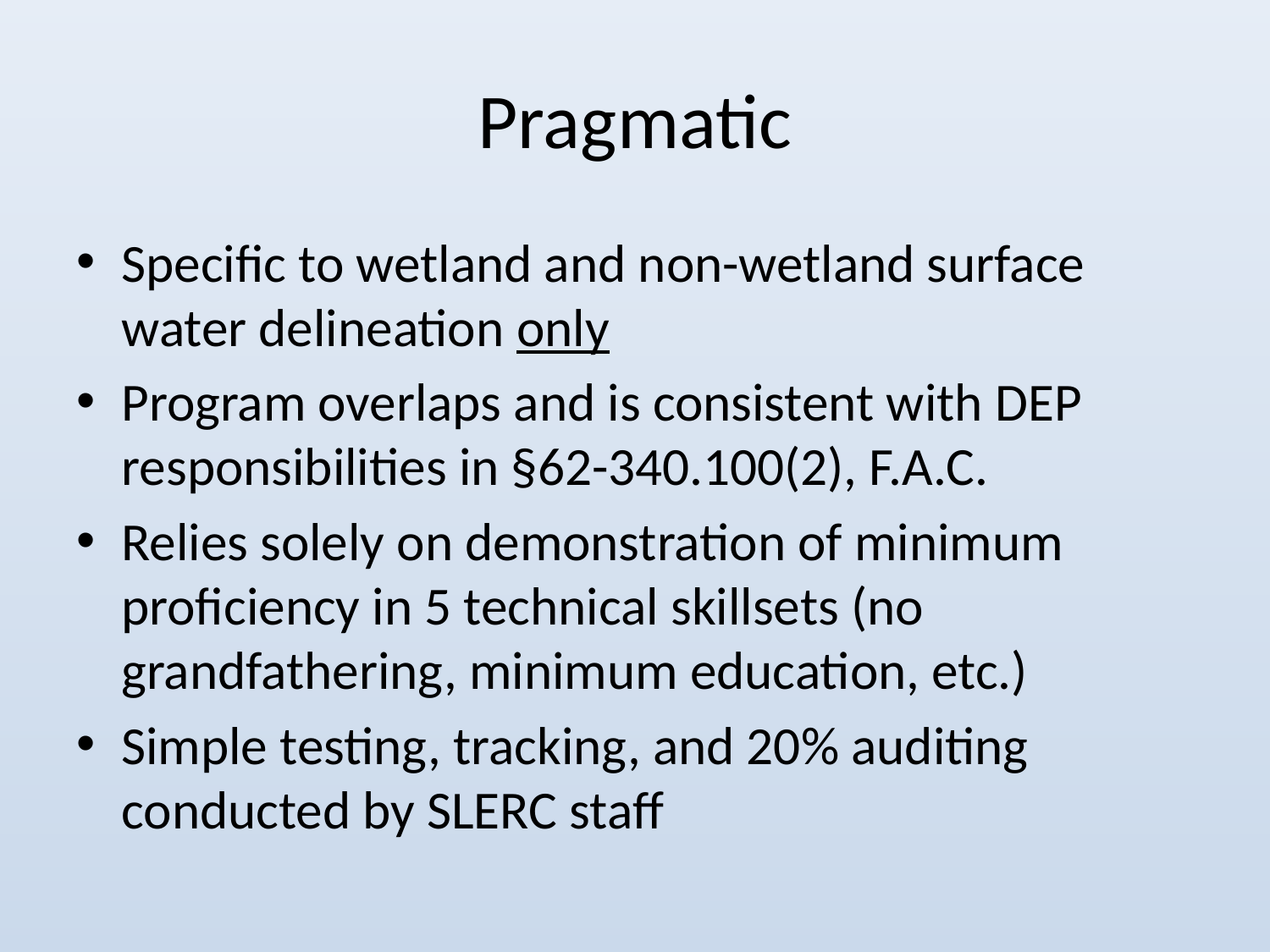

# Pragmatic
Specific to wetland and non-wetland surface water delineation only
Program overlaps and is consistent with DEP responsibilities in §62-340.100(2), F.A.C.
Relies solely on demonstration of minimum proficiency in 5 technical skillsets (no grandfathering, minimum education, etc.)
Simple testing, tracking, and 20% auditing  conducted by SLERC staff